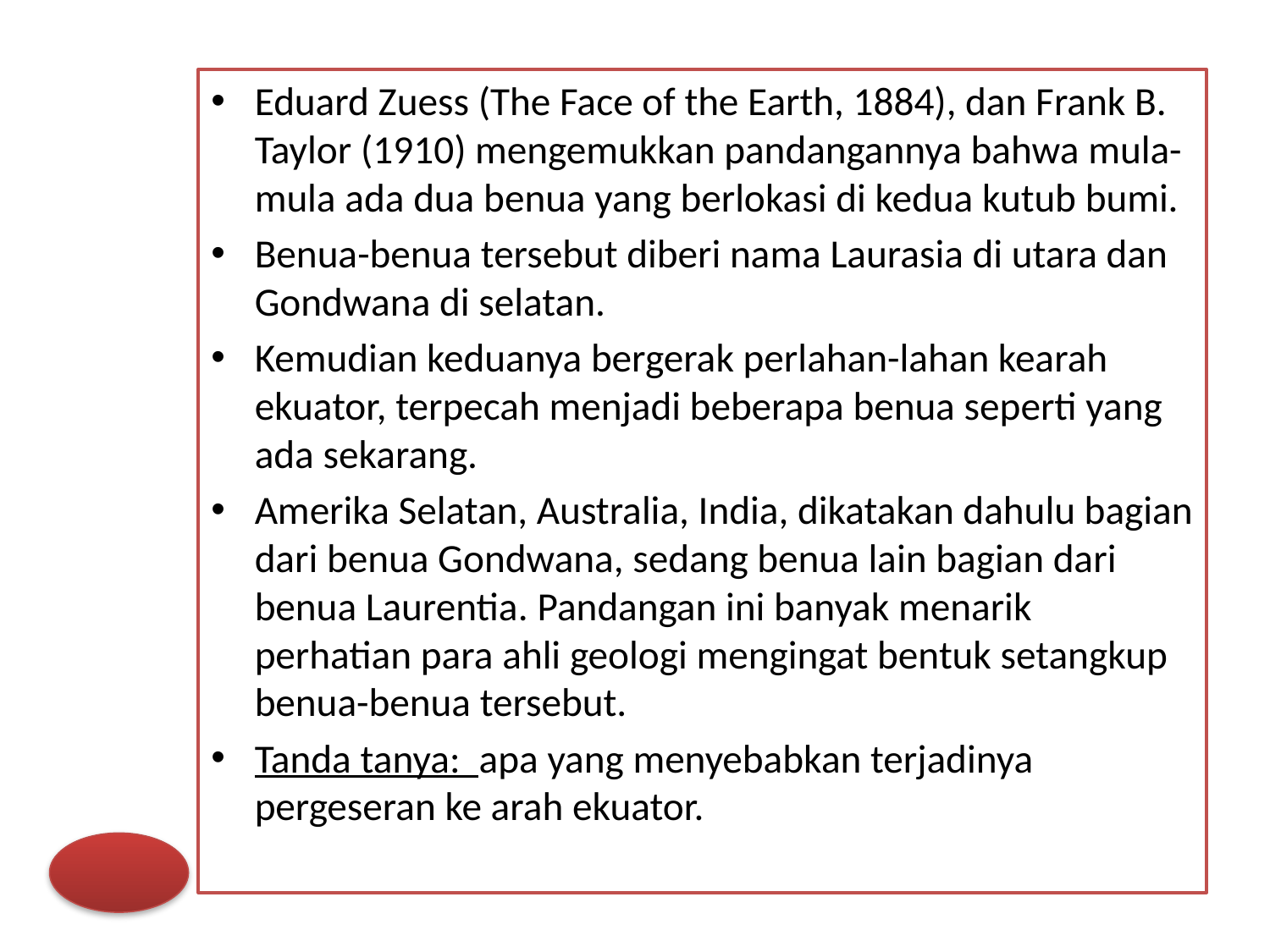

Eduard Zuess (The Face of the Earth, 1884), dan Frank B. Taylor (1910) mengemukkan pandangannya bahwa mula-mula ada dua benua yang berlokasi di kedua kutub bumi.
Benua-benua tersebut diberi nama Laurasia di utara dan Gondwana di selatan.
Kemudian keduanya bergerak perlahan-lahan kearah ekuator, terpecah menjadi beberapa benua seperti yang ada sekarang.
Amerika Selatan, Australia, India, dikatakan dahulu bagian dari benua Gondwana, sedang benua lain bagian dari benua Laurentia. Pandangan ini banyak menarik perhatian para ahli geologi mengingat bentuk setangkup benua-benua tersebut.
Tanda tanya:  apa yang menyebabkan terjadinya pergeseran ke arah ekuator.